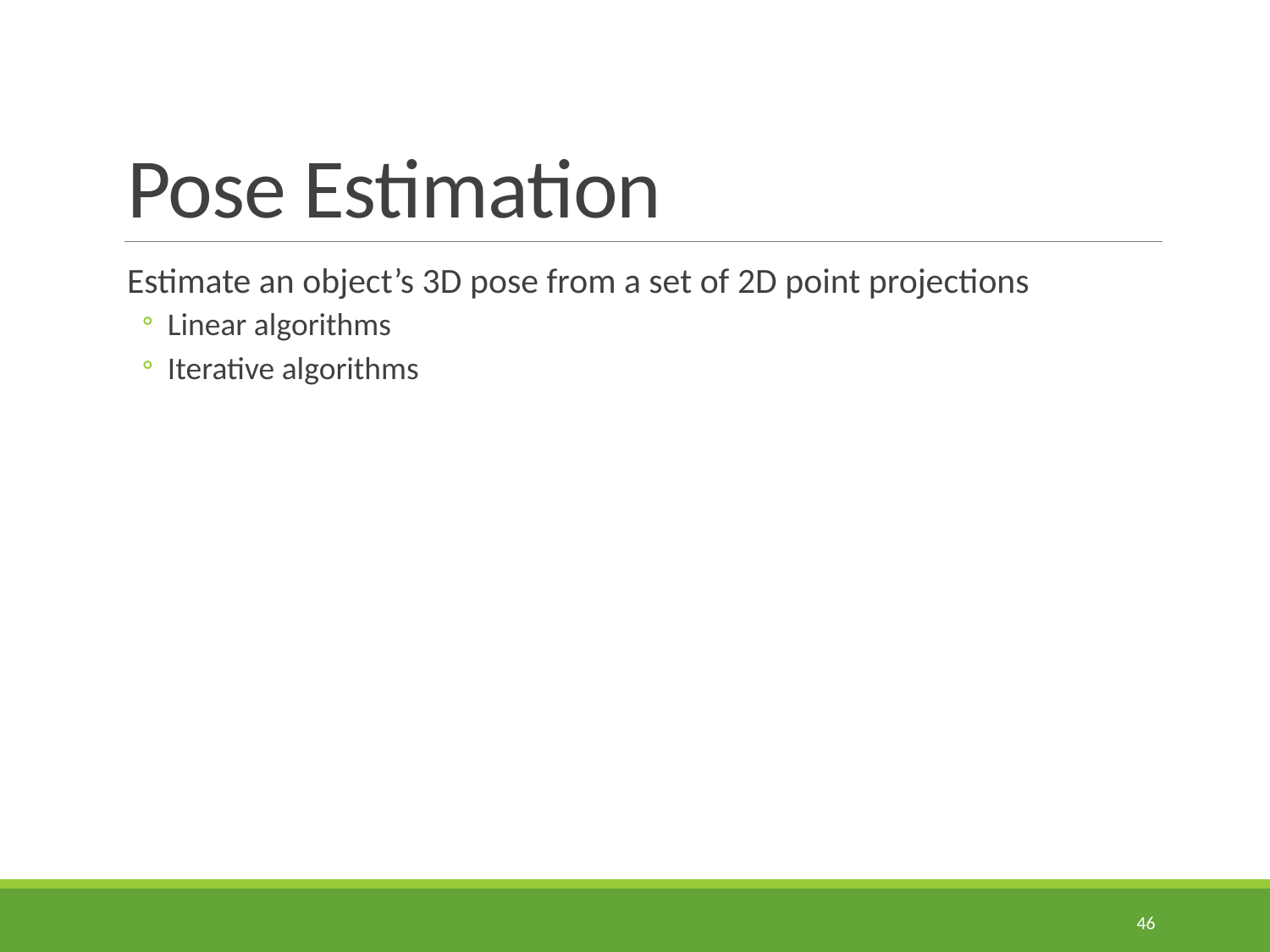

# Pose Estimation
Estimate an object’s 3D pose from a set of 2D point projections
Linear algorithms
Iterative algorithms
46